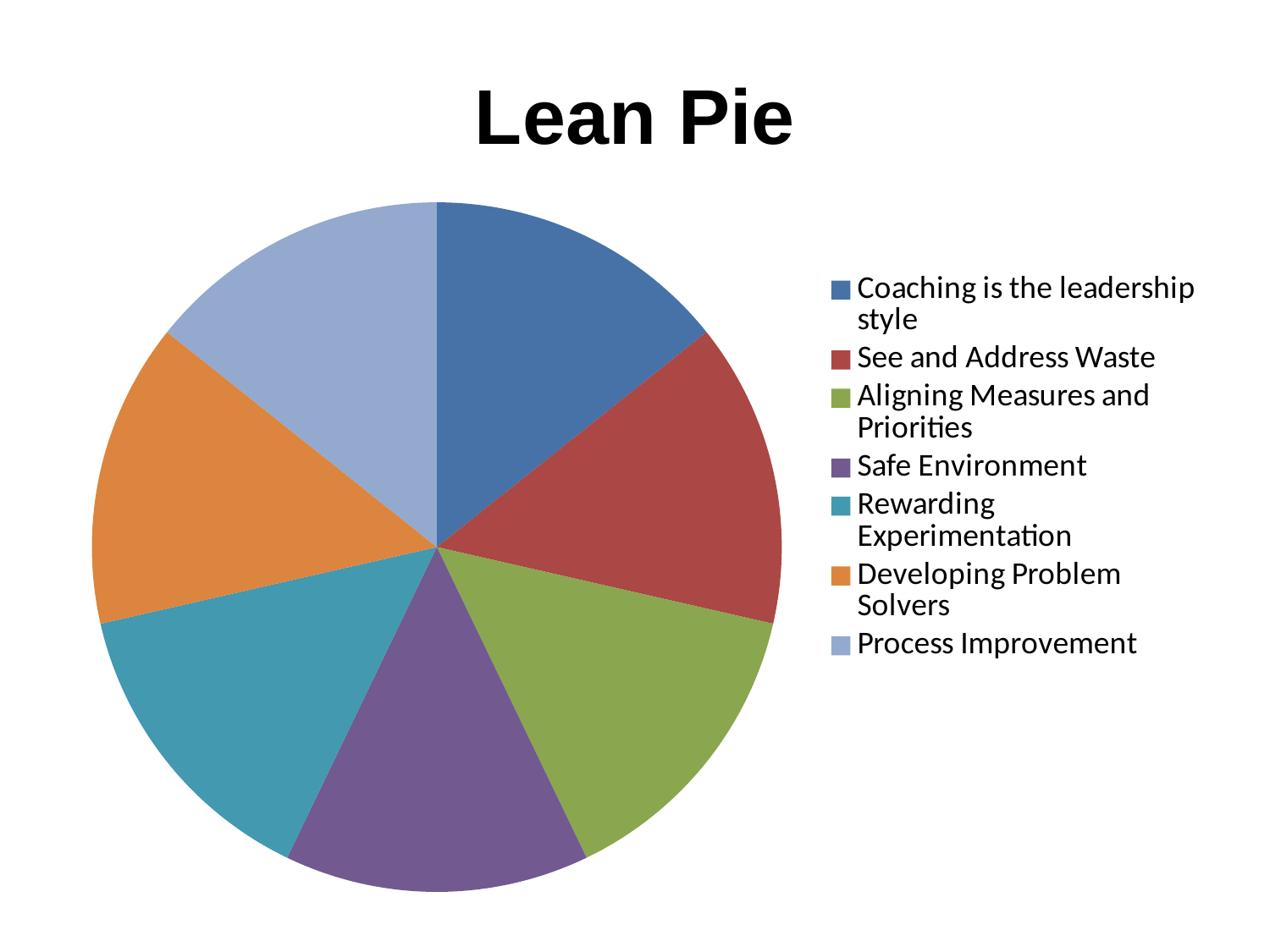

### Chart: Lean Pie

| Category | Lean Pie |
|---|---|
| Coaching is the leadership style | 14.28 |
| See and Address Waste | 14.28 |
| Aligning Measures and Priorities | 14.28 |
| Safe Environment | 14.28 |
| Rewarding Experimentation | 14.28 |
| Developing Problem Solvers | 14.28 |
| Process Improvement | 14.28 |